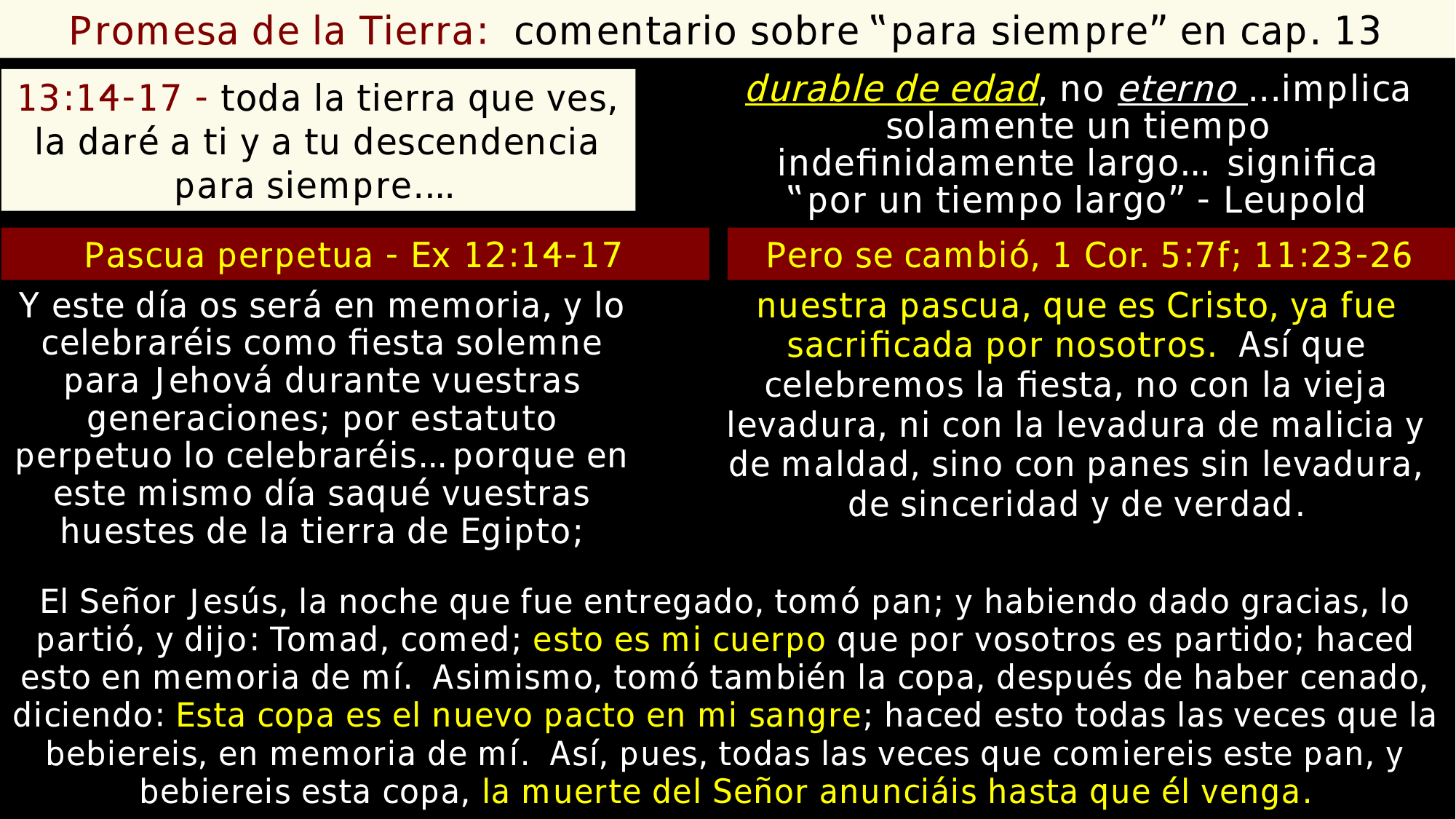

Promesa de la Tierra:  comentario sobre “para siempre” en cap. 13
durable de edad, no eterno ...implica solamente un tiempo indefinidamente largo… significa “por un tiempo largo” - Leupold
13:14-17 - toda la tierra que ves, la daré a ti y a tu descendencia para siempre.…
Pascua perpetua - Ex 12:14-17
Pero se cambió, 1 Cor. 5:7f; 11:23-26
nuestra pascua, que es Cristo, ya fue sacrificada por nosotros.  Así que celebremos la fiesta, no con la vieja levadura, ni con la levadura de malicia y de maldad, sino con panes sin levadura, de sinceridad y de verdad.
Y este día os será en memoria, y lo celebraréis como fiesta solemne para Jehová durante vuestras generaciones; por estatuto perpetuo lo celebraréis…porque en este mismo día saqué vuestras huestes de la tierra de Egipto;
El Señor Jesús, la noche que fue entregado, tomó pan; y habiendo dado gracias, lo partió, y dijo: Tomad, comed; esto es mi cuerpo que por vosotros es partido; haced esto en memoria de mí.  Asimismo, tomó también la copa, después de haber cenado, diciendo: Esta copa es el nuevo pacto en mi sangre; haced esto todas las veces que la bebiereis, en memoria de mí.  Así, pues, todas las veces que comiereis este pan, y bebiereis esta copa, la muerte del Señor anunciáis hasta que él venga.